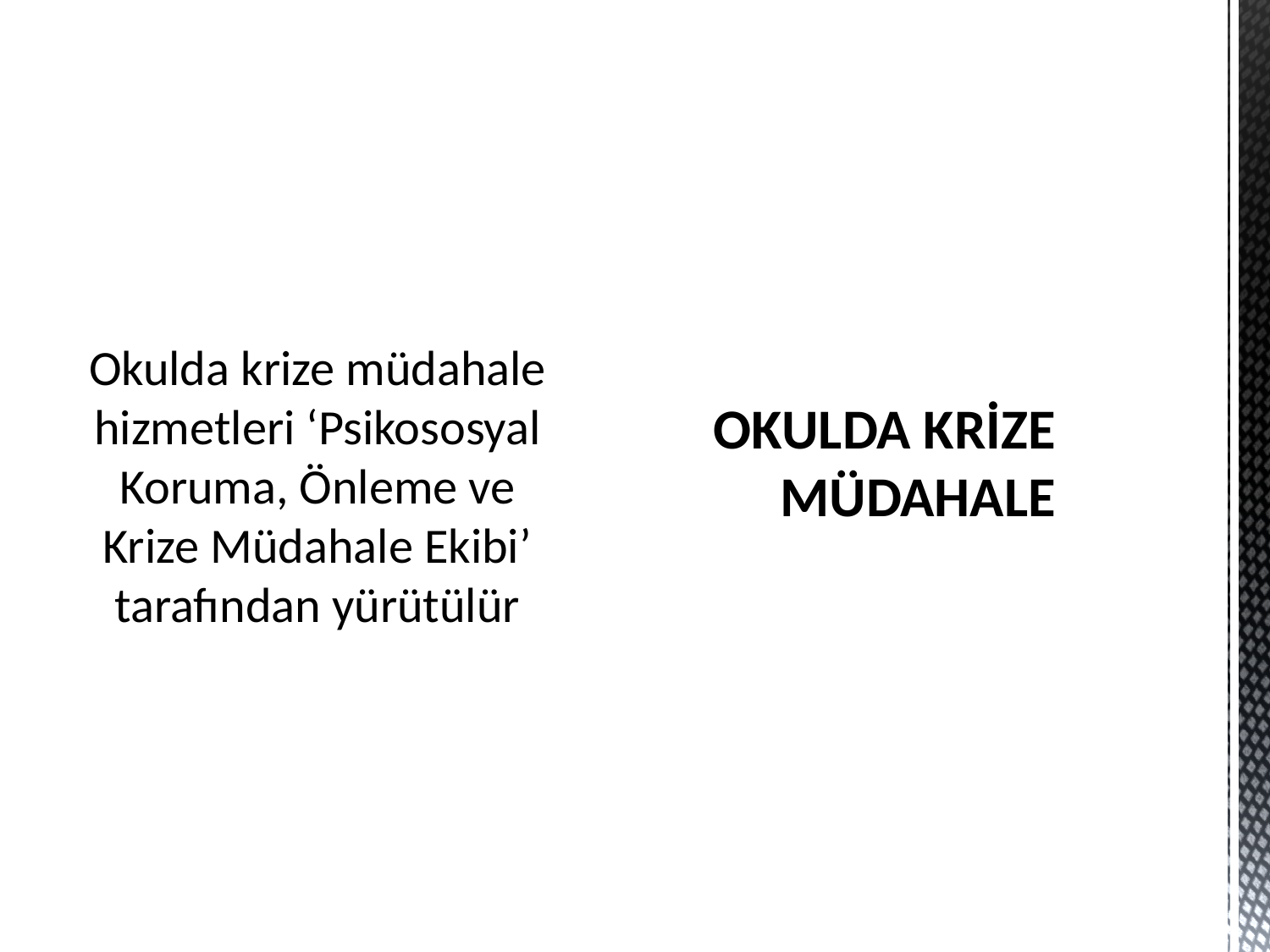

Okulda krize müdahale hizmetleri ‘Psikososyal Koruma, Önleme ve Krize Müdahale Ekibi’ tarafından yürütülür
# OKULDA KRİZE MÜDAHALE